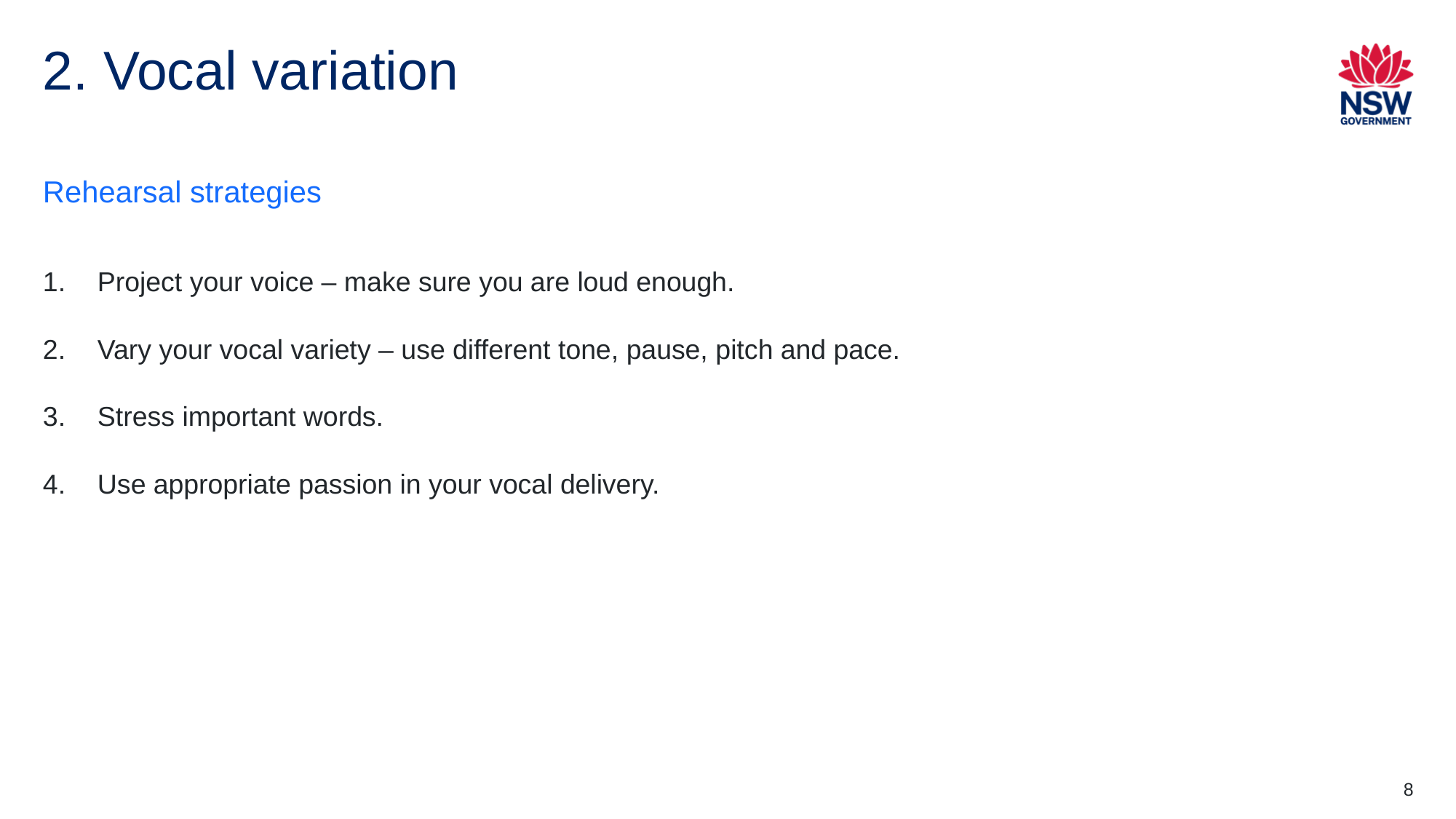

# 2. Vocal variation
Rehearsal strategies
Project your voice – make sure you are loud enough.
Vary your vocal variety – use different tone, pause, pitch and pace.
Stress important words.
Use appropriate passion in your vocal delivery.
8